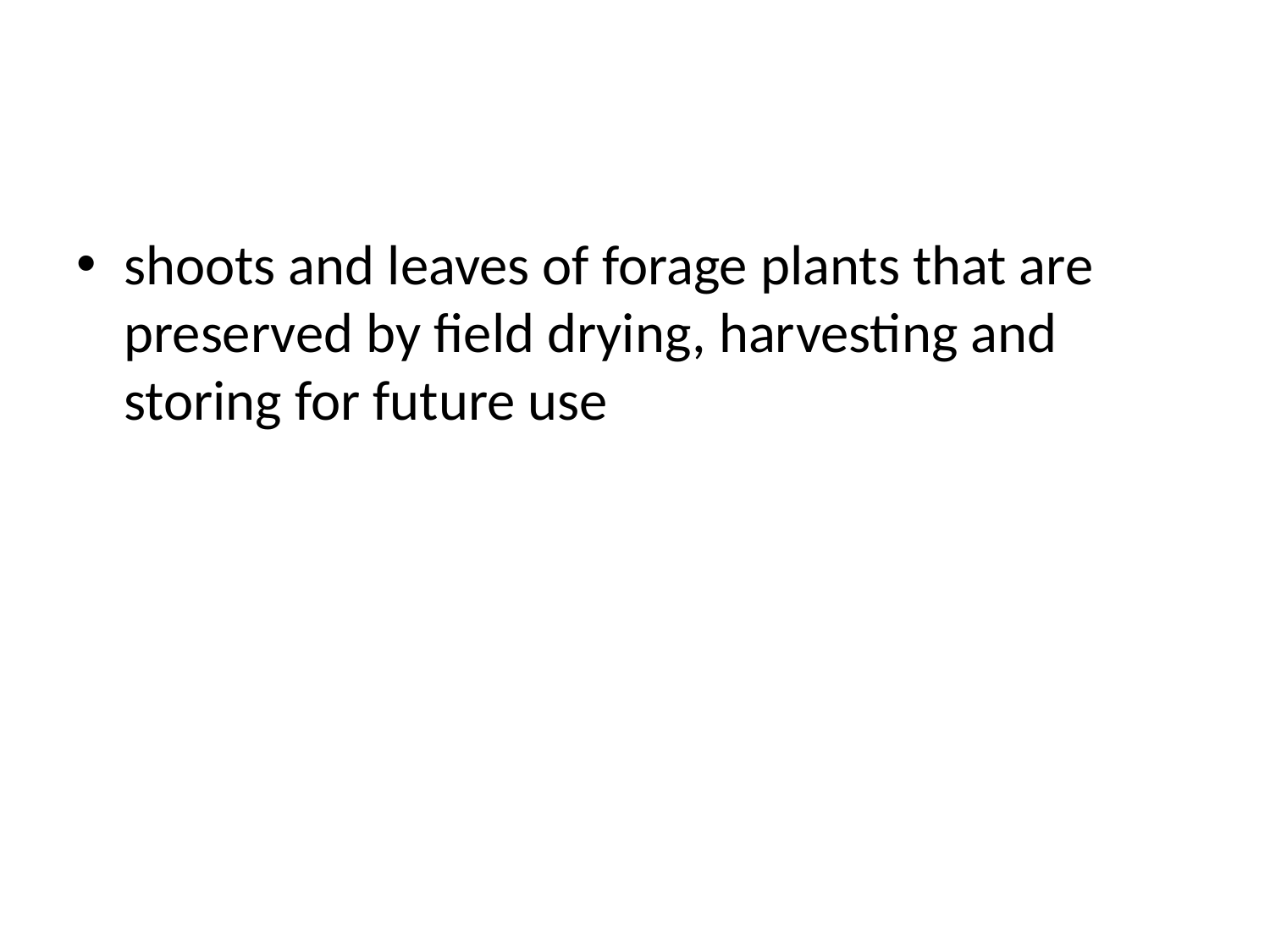

#
shoots and leaves of forage plants that are preserved by field drying, harvesting and storing for future use